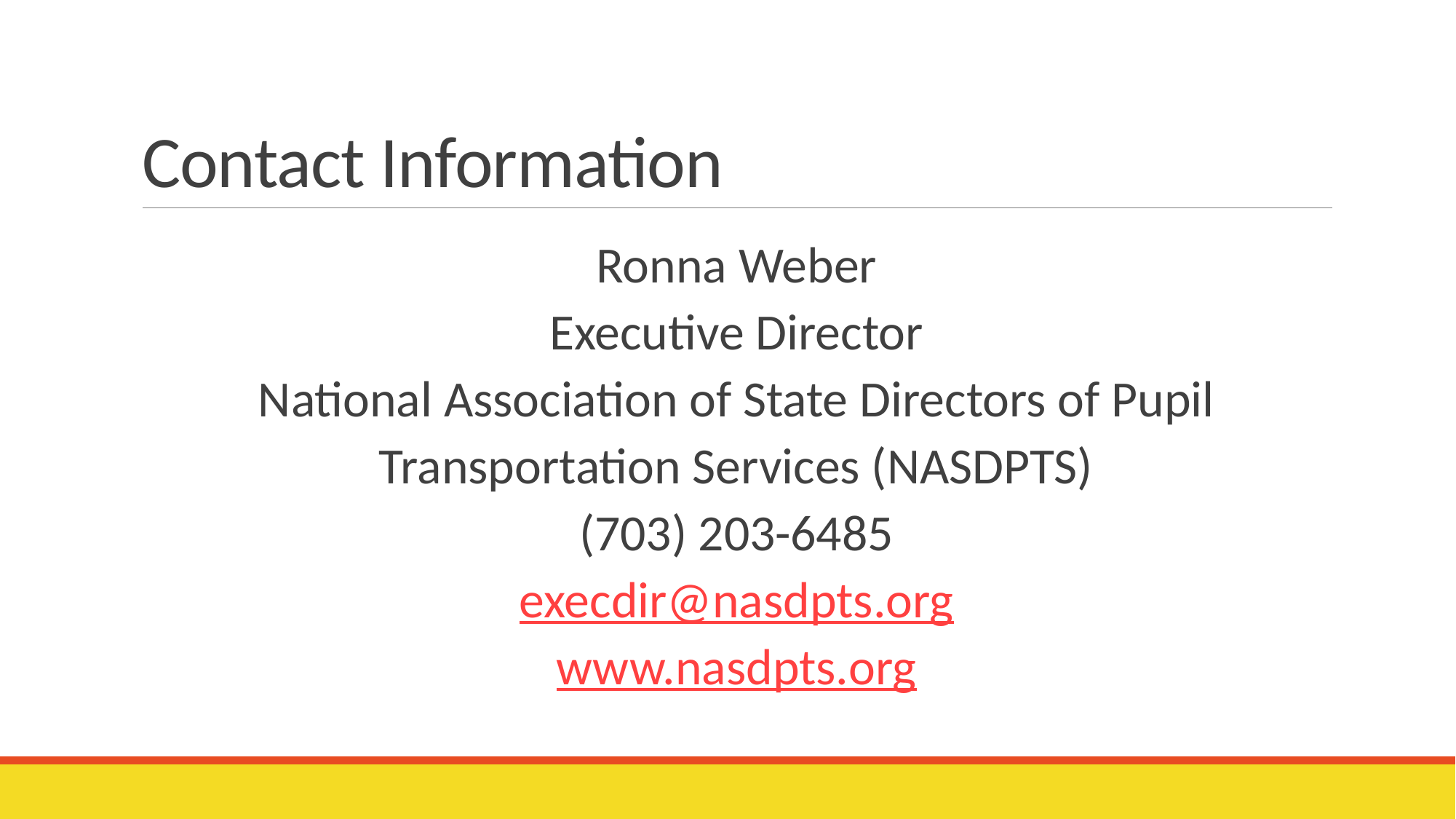

# Contact Information
Ronna Weber
Executive Director
National Association of State Directors of Pupil Transportation Services (NASDPTS)
(703) 203-6485
execdir@nasdpts.org
www.nasdpts.org